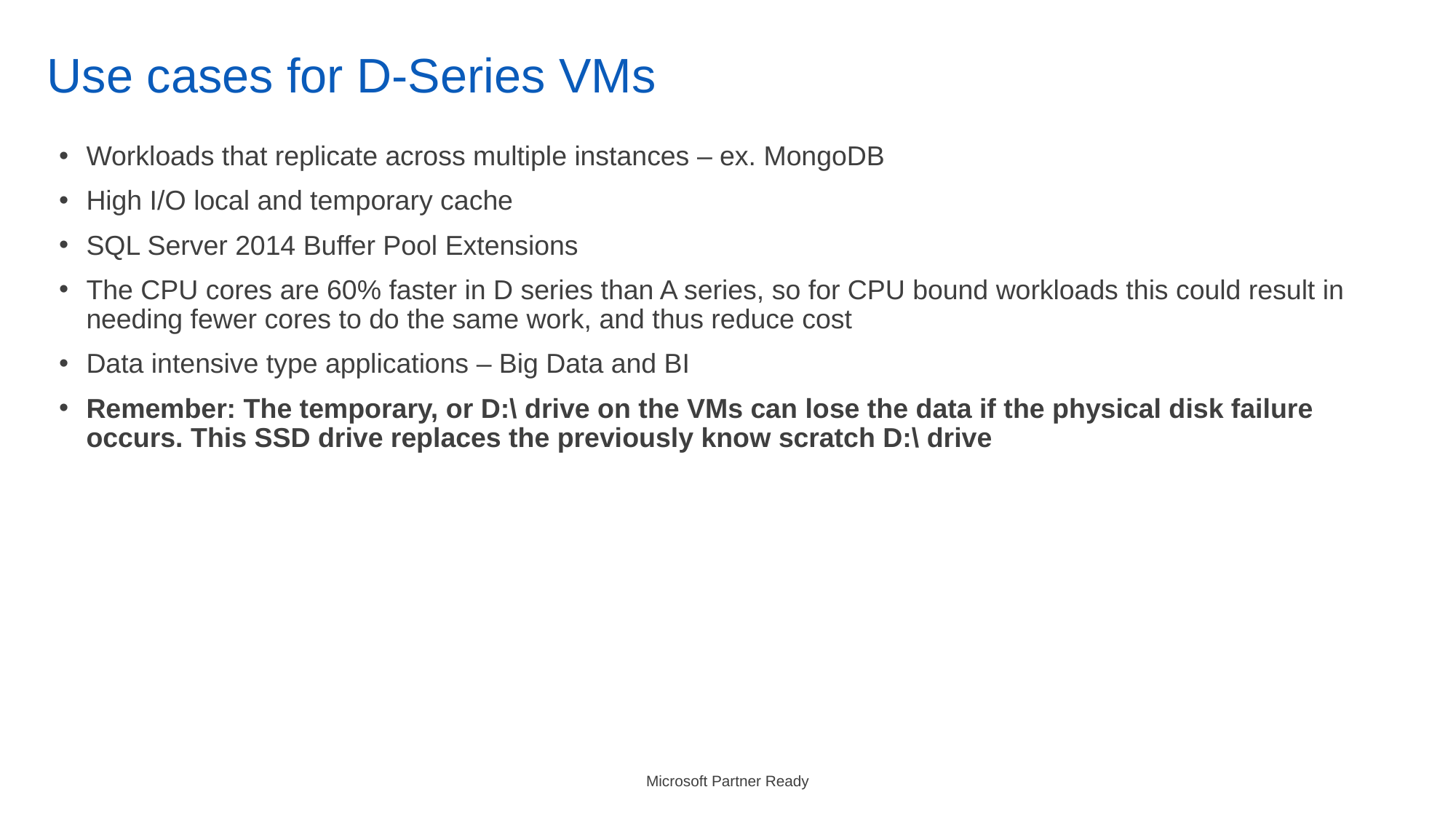

# Use cases for D-Series VMs
Workloads that replicate across multiple instances – ex. MongoDB
High I/O local and temporary cache
SQL Server 2014 Buffer Pool Extensions
The CPU cores are 60% faster in D series than A series, so for CPU bound workloads this could result in needing fewer cores to do the same work, and thus reduce cost
Data intensive type applications – Big Data and BI
Remember: The temporary, or D:\ drive on the VMs can lose the data if the physical disk failure occurs. This SSD drive replaces the previously know scratch D:\ drive